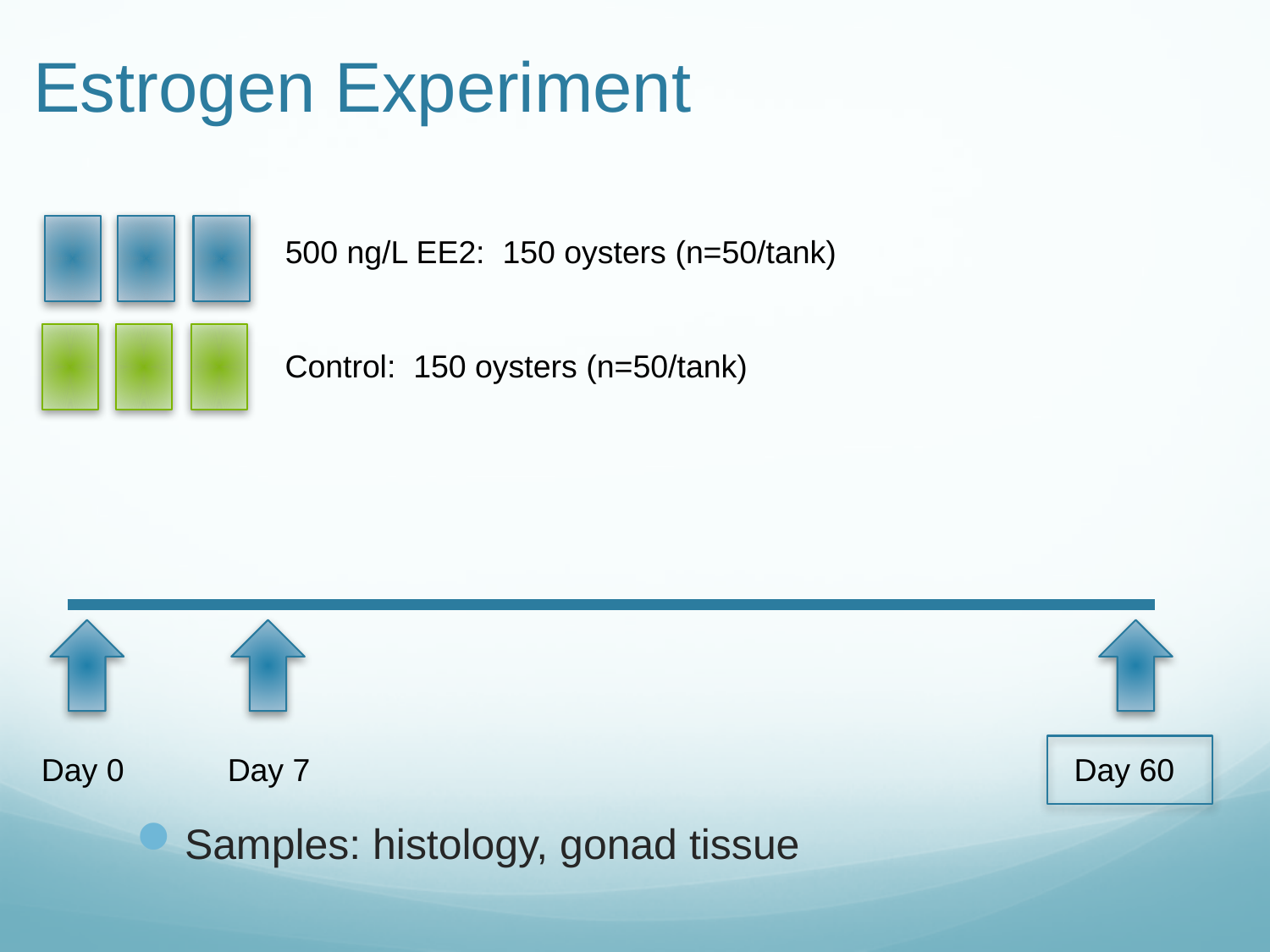

Estrogen Experiment

500 ng/L EE2:  150 oysters (n=50/tank)

Control:  150 oysters (n=50/tank)

Day 60
Day 0
Day 7
Samples: histology, gonad tissue